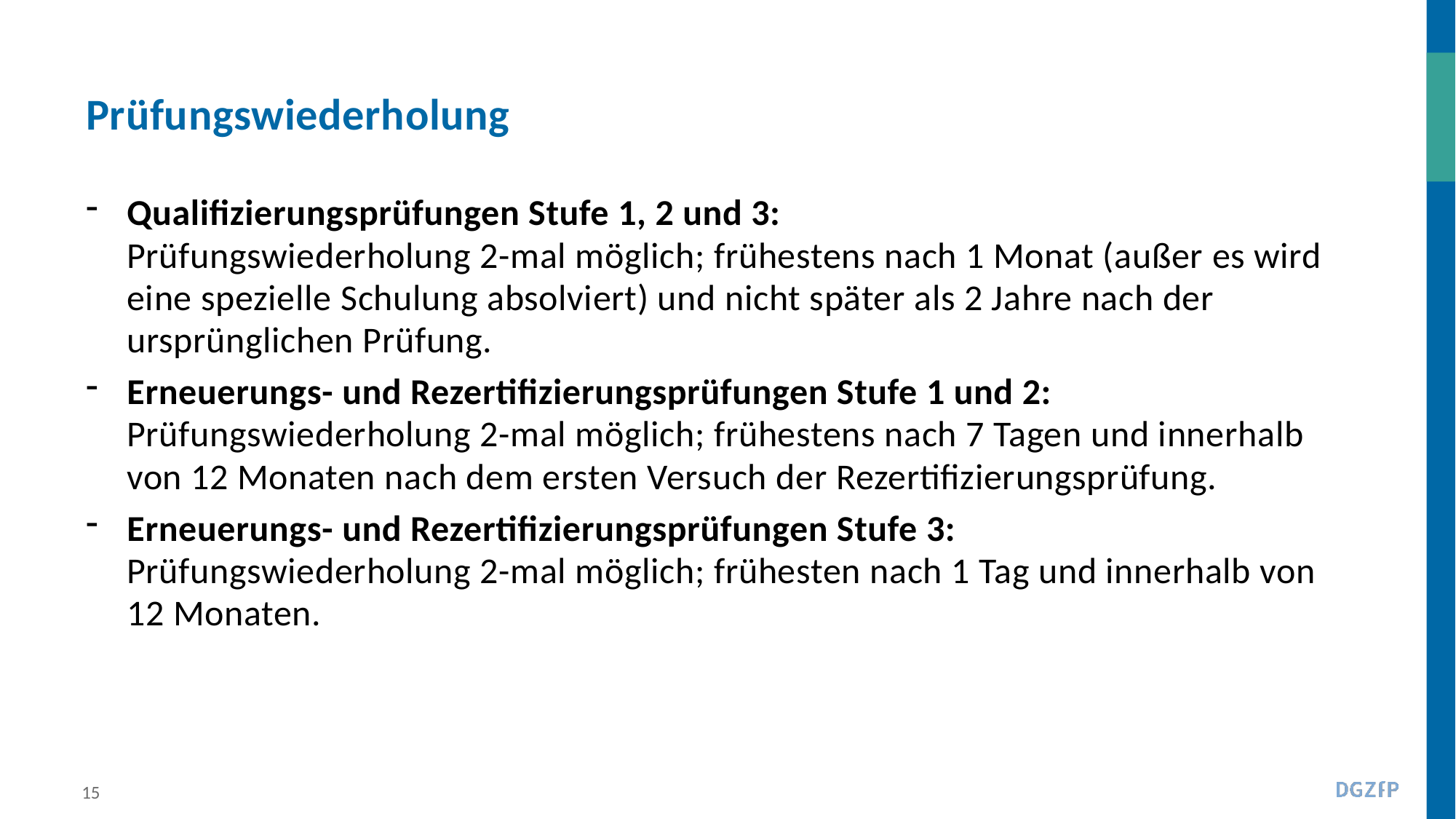

# Prüfungswiederholung
Qualifizierungsprüfungen Stufe 1, 2 und 3:
Prüfungswiederholung 2-mal möglich; frühestens nach 1 Monat (außer es wird eine spezielle Schulung absolviert) und nicht später als 2 Jahre nach der ursprünglichen Prüfung.
Erneuerungs- und Rezertifizierungsprüfungen Stufe 1 und 2:
Prüfungswiederholung 2-mal möglich; frühestens nach 7 Tagen und innerhalb von 12 Monaten nach dem ersten Versuch der Rezertifizierungsprüfung.
Erneuerungs- und Rezertifizierungsprüfungen Stufe 3:
Prüfungswiederholung 2-mal möglich; frühesten nach 1 Tag und innerhalb von 12 Monaten.
15